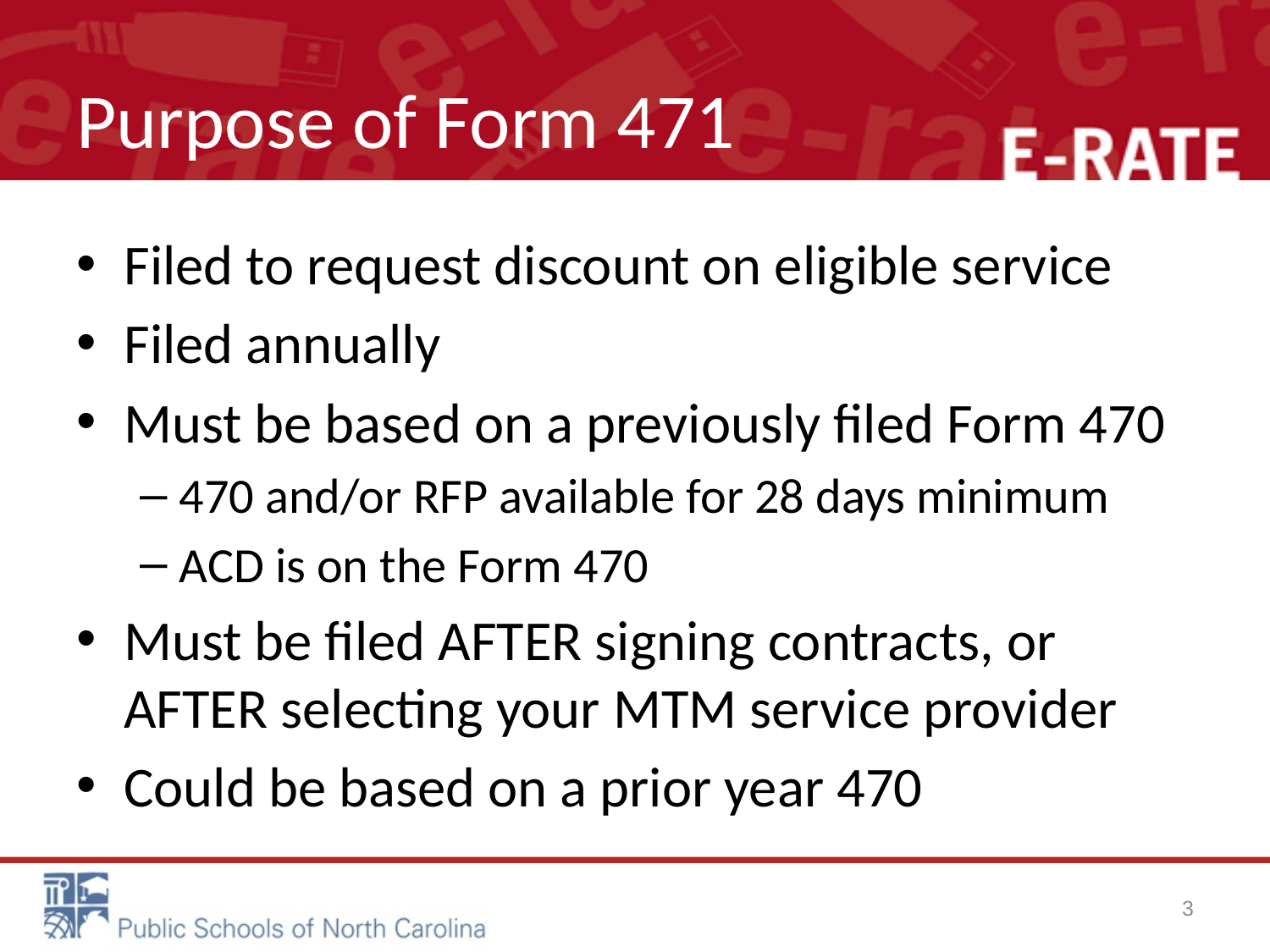

# Purpose of Form 471
Filed to request discount on eligible service
Filed annually
Must be based on a previously filed Form 470
470 and/or RFP available for 28 days minimum
ACD is on the Form 470
Must be filed AFTER signing contracts, or AFTER selecting your MTM service provider
Could be based on a prior year 470
3